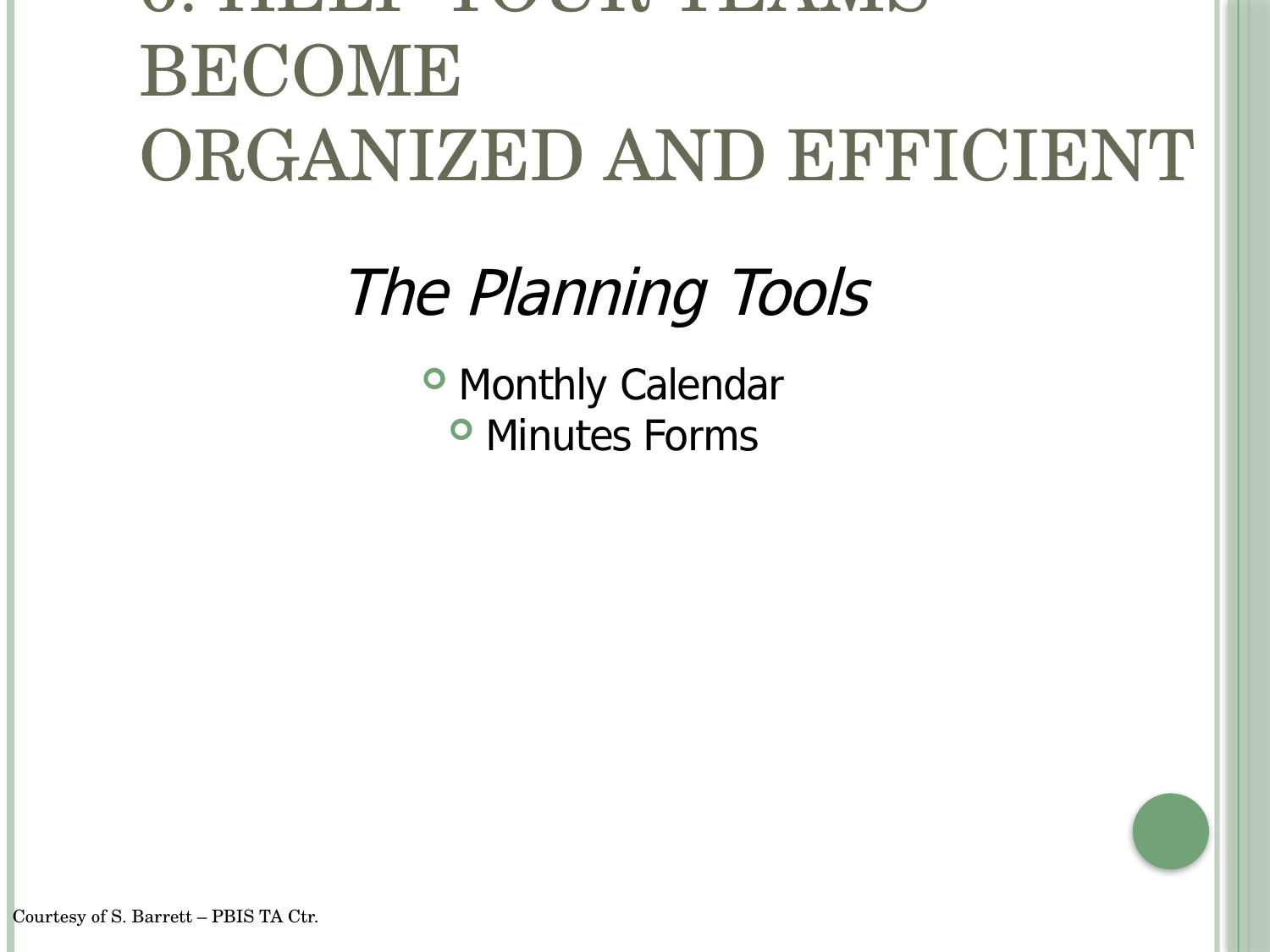

# 6. Help your teams become organized and efficient
The Planning Tools

Monthly Calendar
Minutes Forms

17
Courtesy of S. Barrett – PBIS TA Ctr.